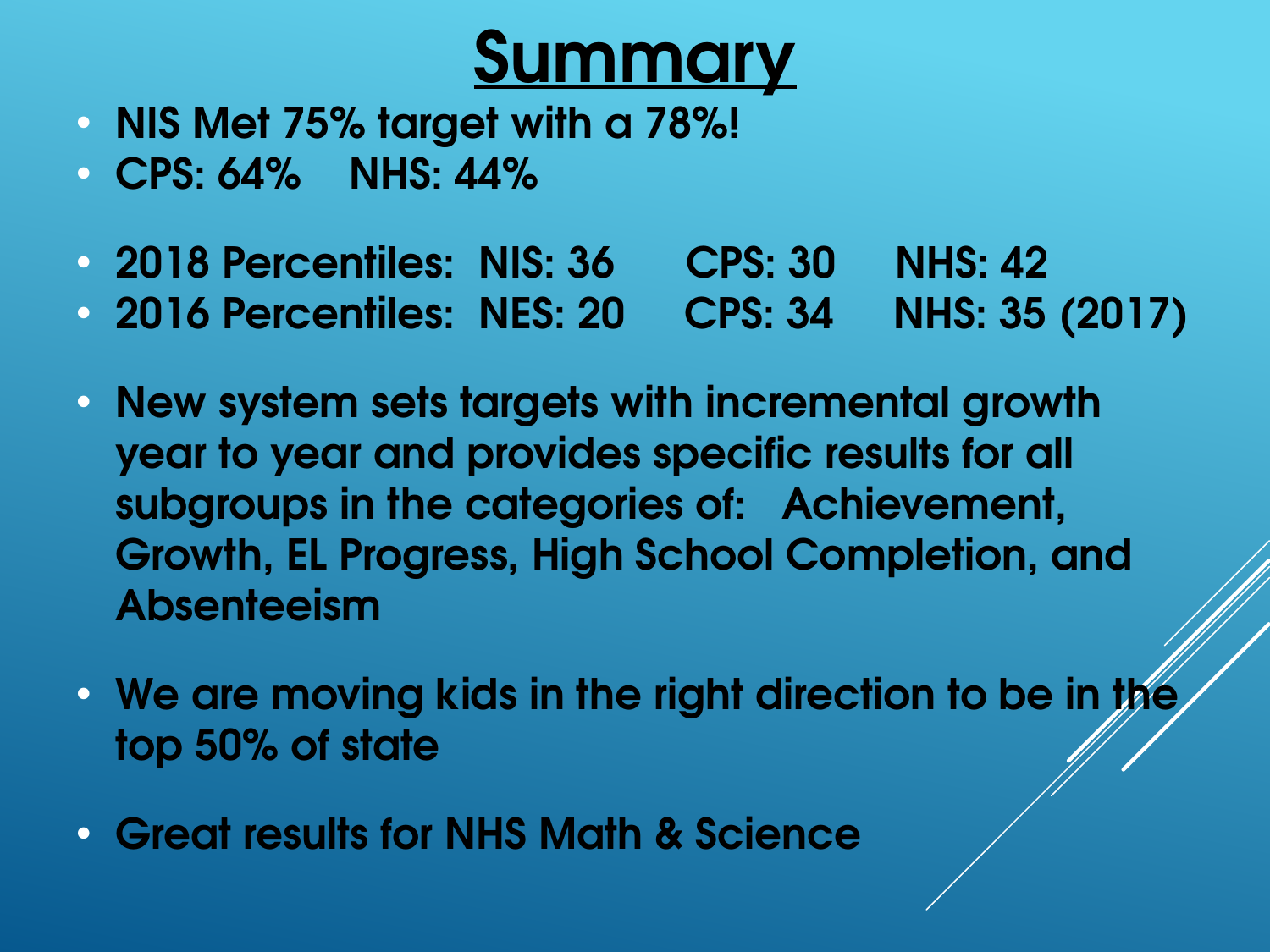

Summary
NIS Met 75% target with a 78%!
CPS: 64%    NHS: 44%

2018 Percentiles:  NIS: 36      CPS: 30     NHS: 42
2016 Percentiles:  NES: 20     CPS: 34     NHS: 35 (2017)

New system sets targets with incremental growth year to year and provides specific results for all subgroups in the categories of:   Achievement, Growth, EL Progress, High School Completion, and Absenteeism

We are moving kids in the right direction to be in the top 50% of state

Great results for NHS Math & Science